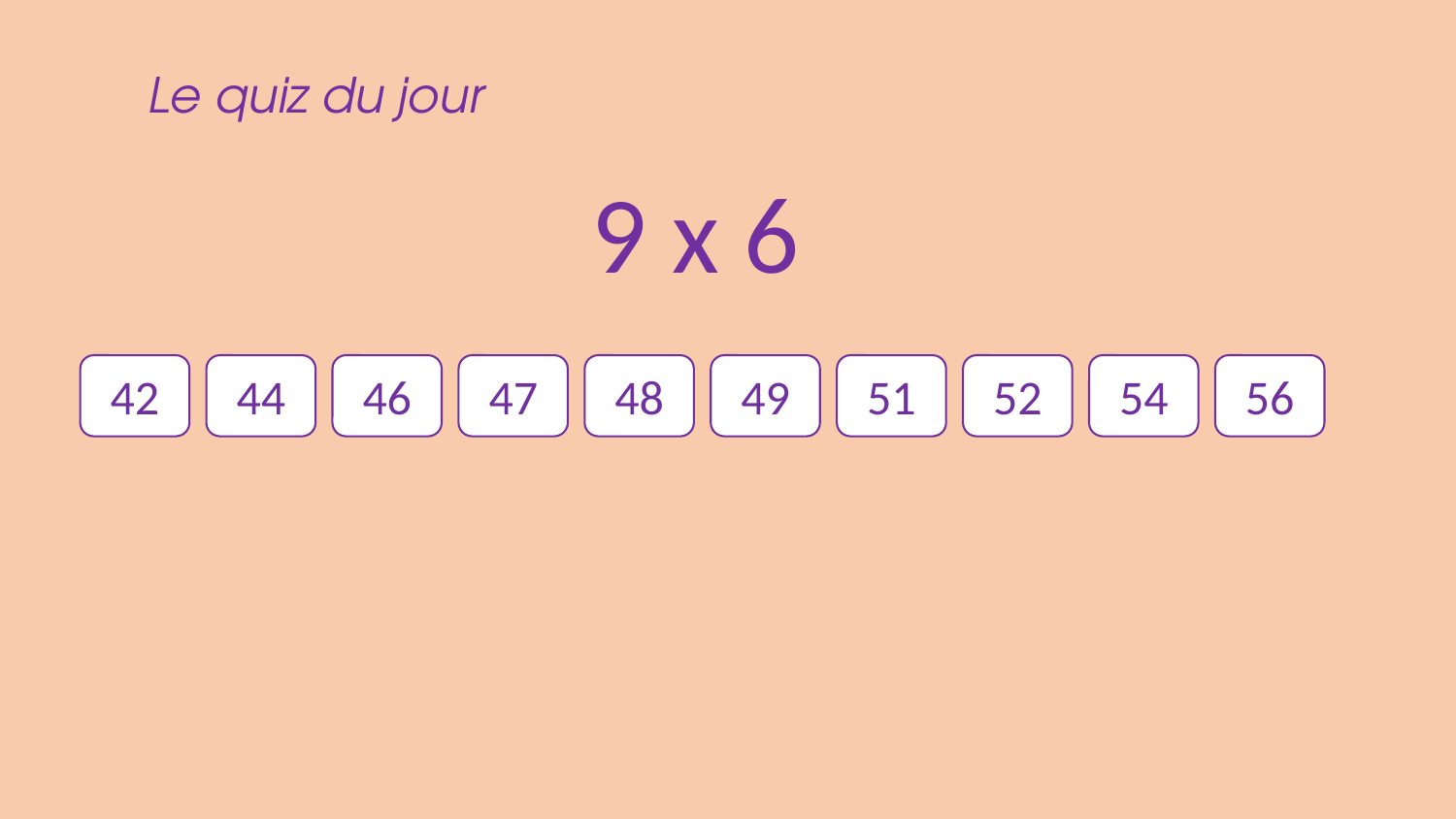

Le quiz du jour
9 x 6
42
44
46
47
48
49
51
52
54
56